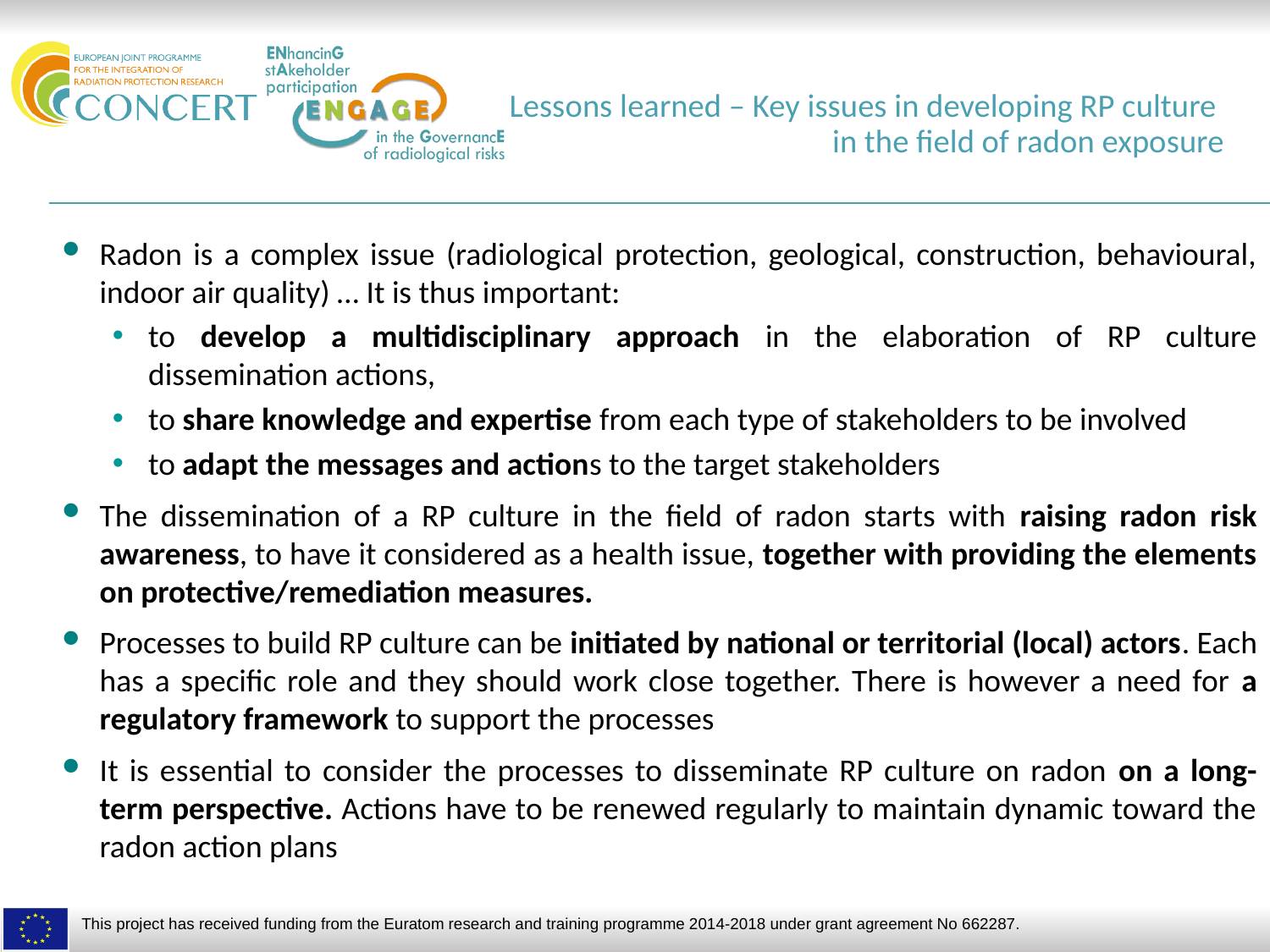

# Lessons learned – Key issues in developing RP culture in the field of radon exposure
Radon is a complex issue (radiological protection, geological, construction, behavioural, indoor air quality) … It is thus important:
to develop a multidisciplinary approach in the elaboration of RP culture dissemination actions,
to share knowledge and expertise from each type of stakeholders to be involved
to adapt the messages and actions to the target stakeholders
The dissemination of a RP culture in the field of radon starts with raising radon risk awareness, to have it considered as a health issue, together with providing the elements on protective/remediation measures.
Processes to build RP culture can be initiated by national or territorial (local) actors. Each has a specific role and they should work close together. There is however a need for a regulatory framework to support the processes
It is essential to consider the processes to disseminate RP culture on radon on a long-term perspective. Actions have to be renewed regularly to maintain dynamic toward the radon action plans